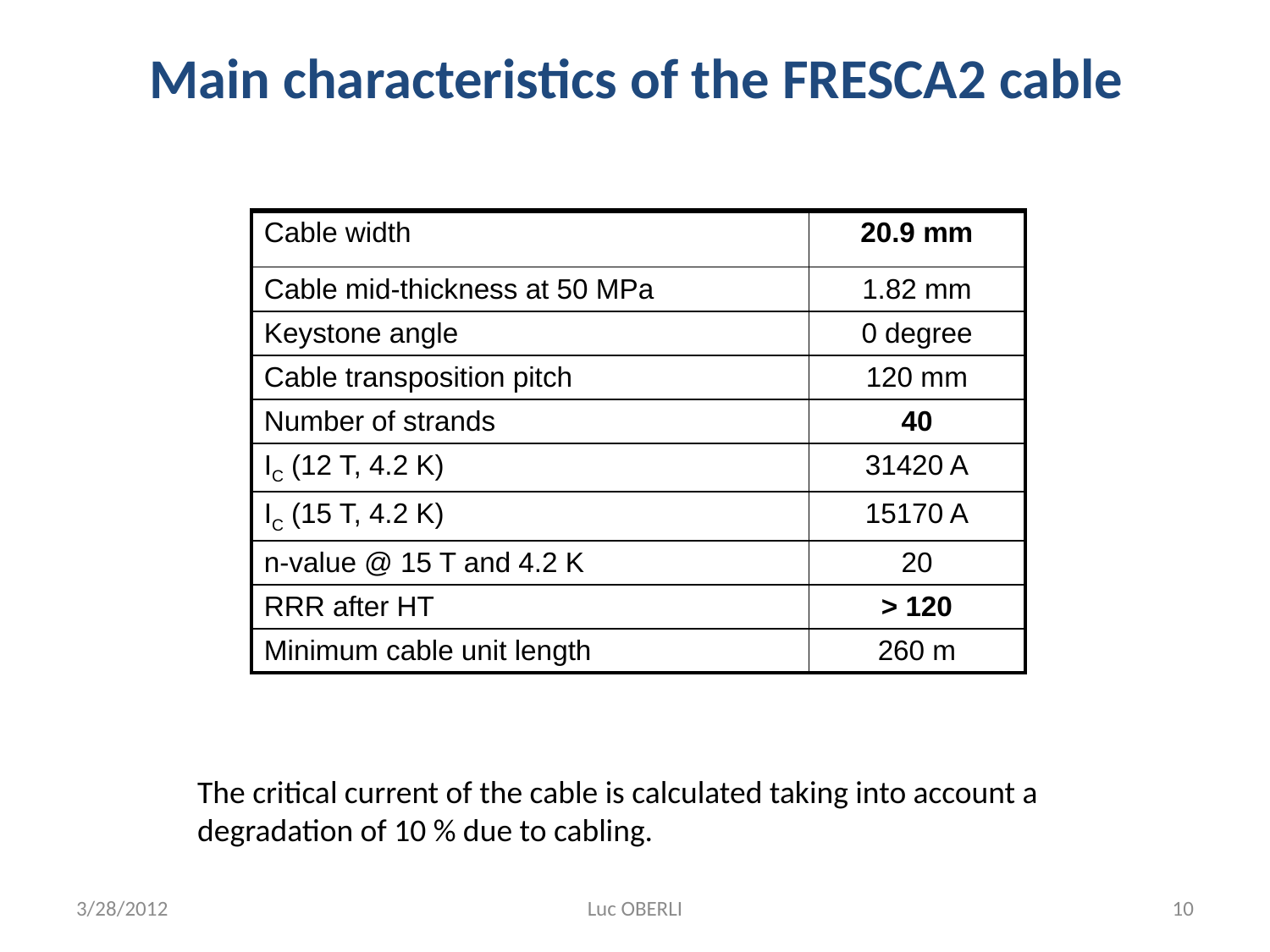

Main characteristics of the FRESCA2 cable
| Cable width | 20.9 mm |
| --- | --- |
| Cable mid-thickness at 50 MPa | 1.82 mm |
| Keystone angle | 0 degree |
| Cable transposition pitch | 120 mm |
| Number of strands | 40 |
| IC (12 T, 4.2 K) | 31420 A |
| IC (15 T, 4.2 K) | 15170 A |
| n-value @ 15 T and 4.2 K | 20 |
| RRR after HT | > 120 |
| Minimum cable unit length | 260 m |
The critical current of the cable is calculated taking into account a degradation of 10 % due to cabling.
3/28/2012
Luc OBERLI
10